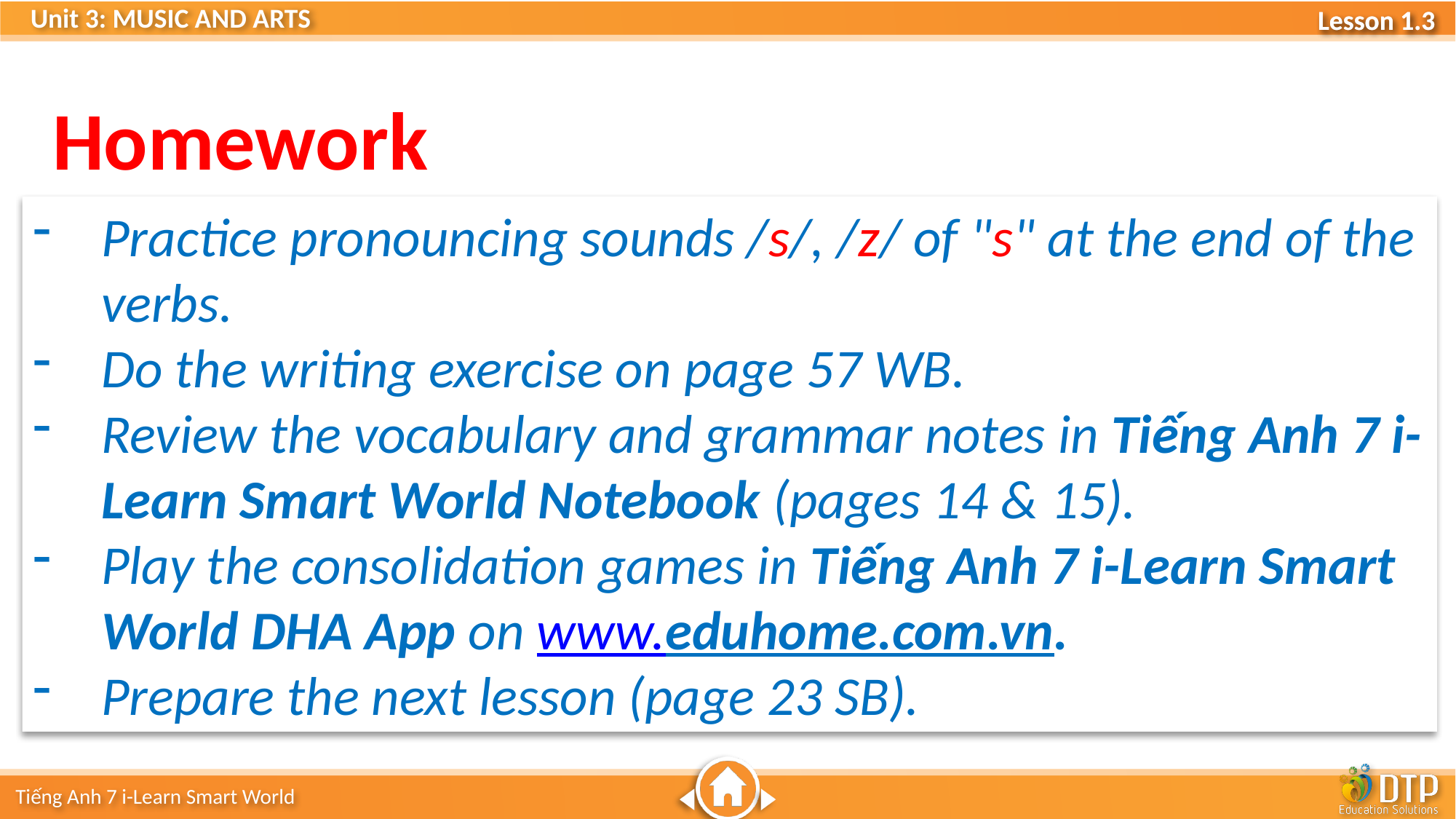

Homework
Practice pronouncing sounds /s/, /z/ of "s" at the end of the verbs.
Do the writing exercise on page 57 WB.
Review the vocabulary and grammar notes in Tiếng Anh 7 i-Learn Smart World Notebook (pages 14 & 15).
Play the consolidation games in Tiếng Anh 7 i-Learn Smart World DHA App on www.eduhome.com.vn.
Prepare the next lesson (page 23 SB).